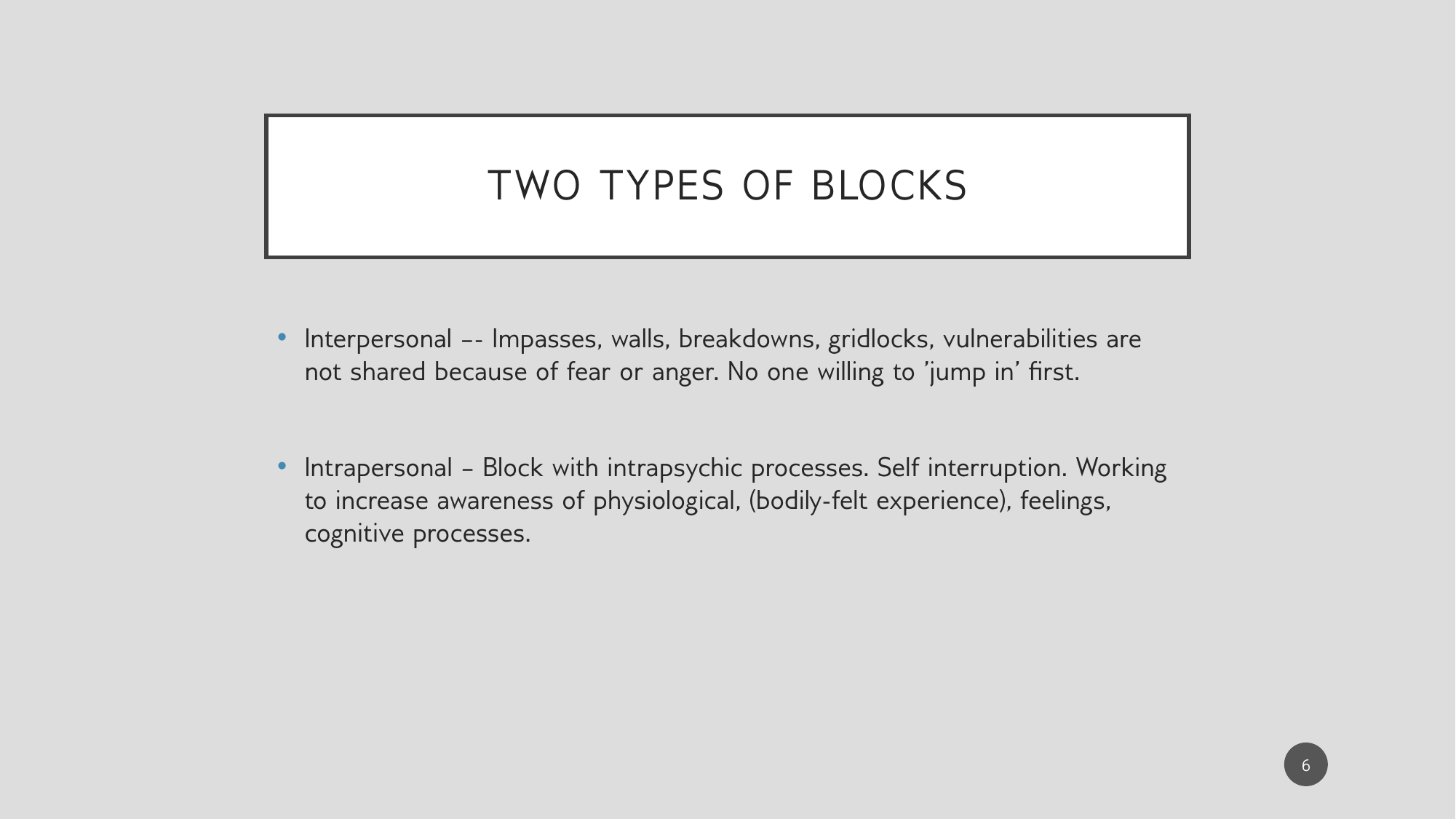

# Two Types of Blocks
Interpersonal –- Impasses, walls, breakdowns, gridlocks, vulnerabilities are not shared because of fear or anger. No one willing to ’jump in’ first.

Intrapersonal – Block with intrapsychic processes. Self interruption. Working to increase awareness of physiological, (bodily-felt experience), feelings, cognitive processes.
6